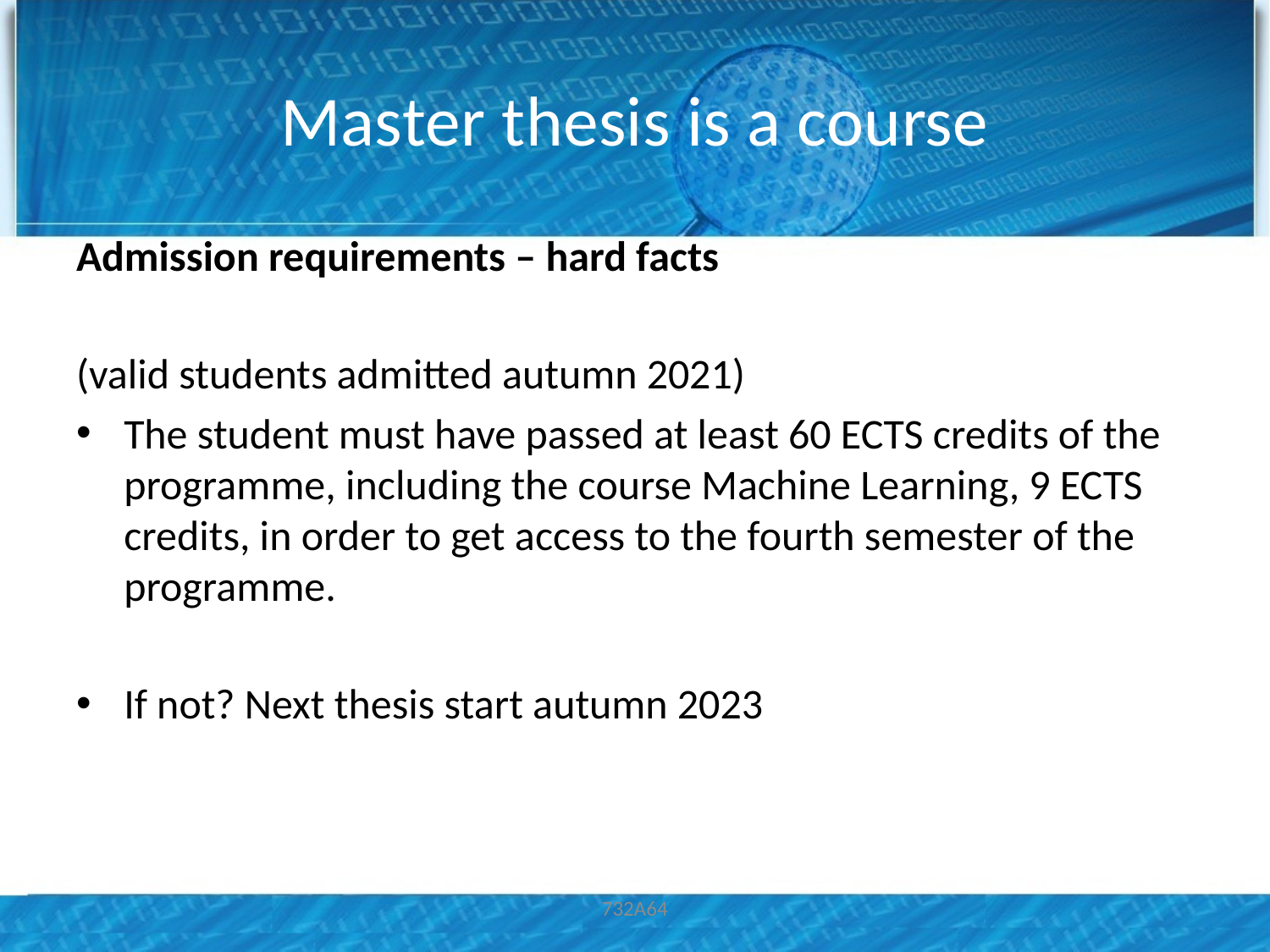

# Master thesis is a course
Admission requirements – hard facts

(valid students admitted autumn 2021)
The student must have passed at least 60 ECTS credits of the programme, including the course Machine Learning, 9 ECTS credits, in order to get access to the fourth semester of the programme.

If not? Next thesis start autumn 2023

732A64